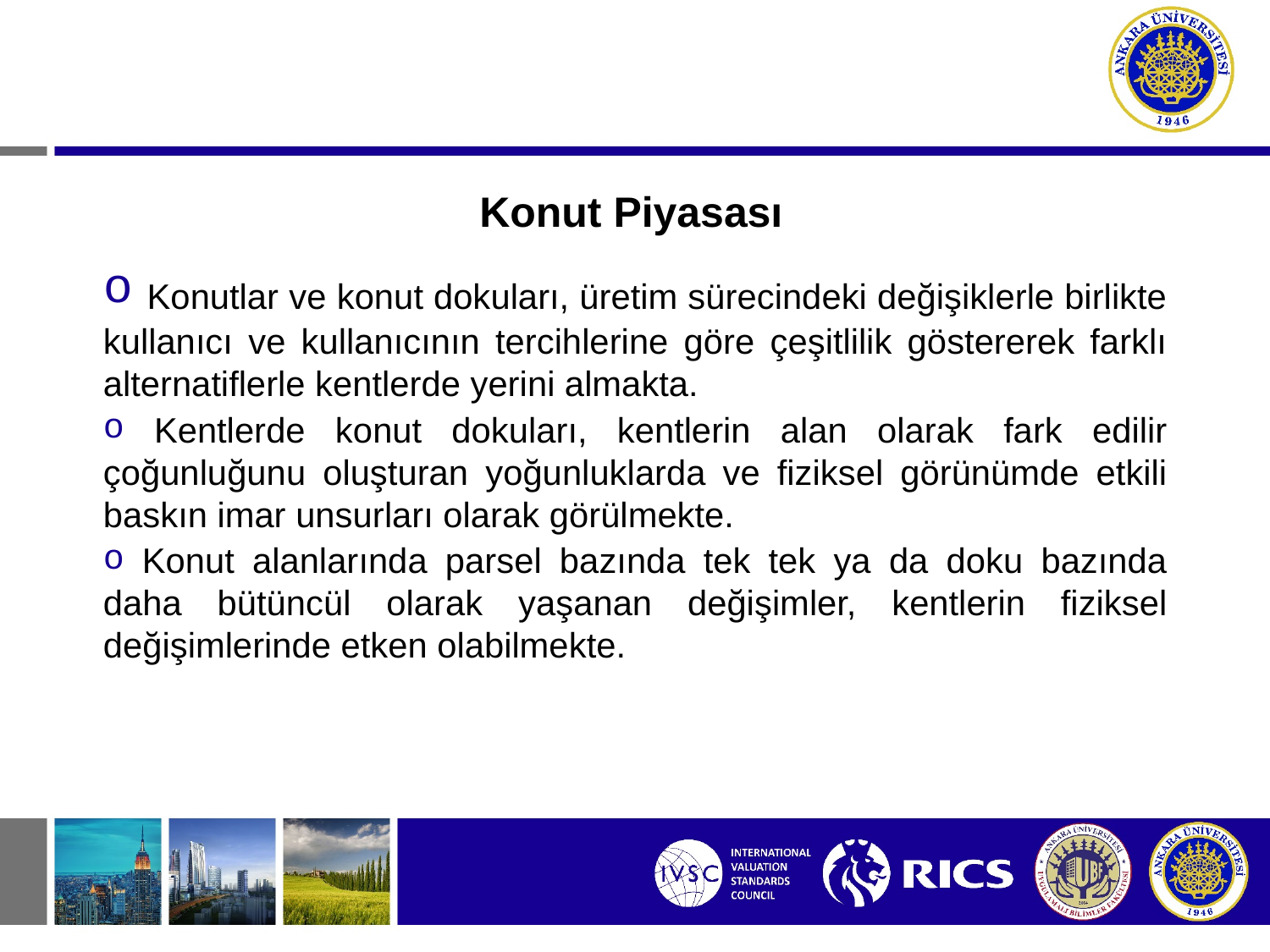

# Konut Piyasası
 Konutlar ve konut dokuları, üretim sürecindeki değişiklerle birlikte kullanıcı ve kullanıcının tercihlerine göre çeşitlilik göstererek farklı alternatiflerle kentlerde yerini almakta.
 Kentlerde konut dokuları, kentlerin alan olarak fark edilir çoğunluğunu oluşturan yoğunluklarda ve fiziksel görünümde etkili baskın imar unsurları olarak görülmekte.
 Konut alanlarında parsel bazında tek tek ya da doku bazında daha bütüncül olarak yaşanan değişimler, kentlerin fiziksel değişimlerinde etken olabilmekte.